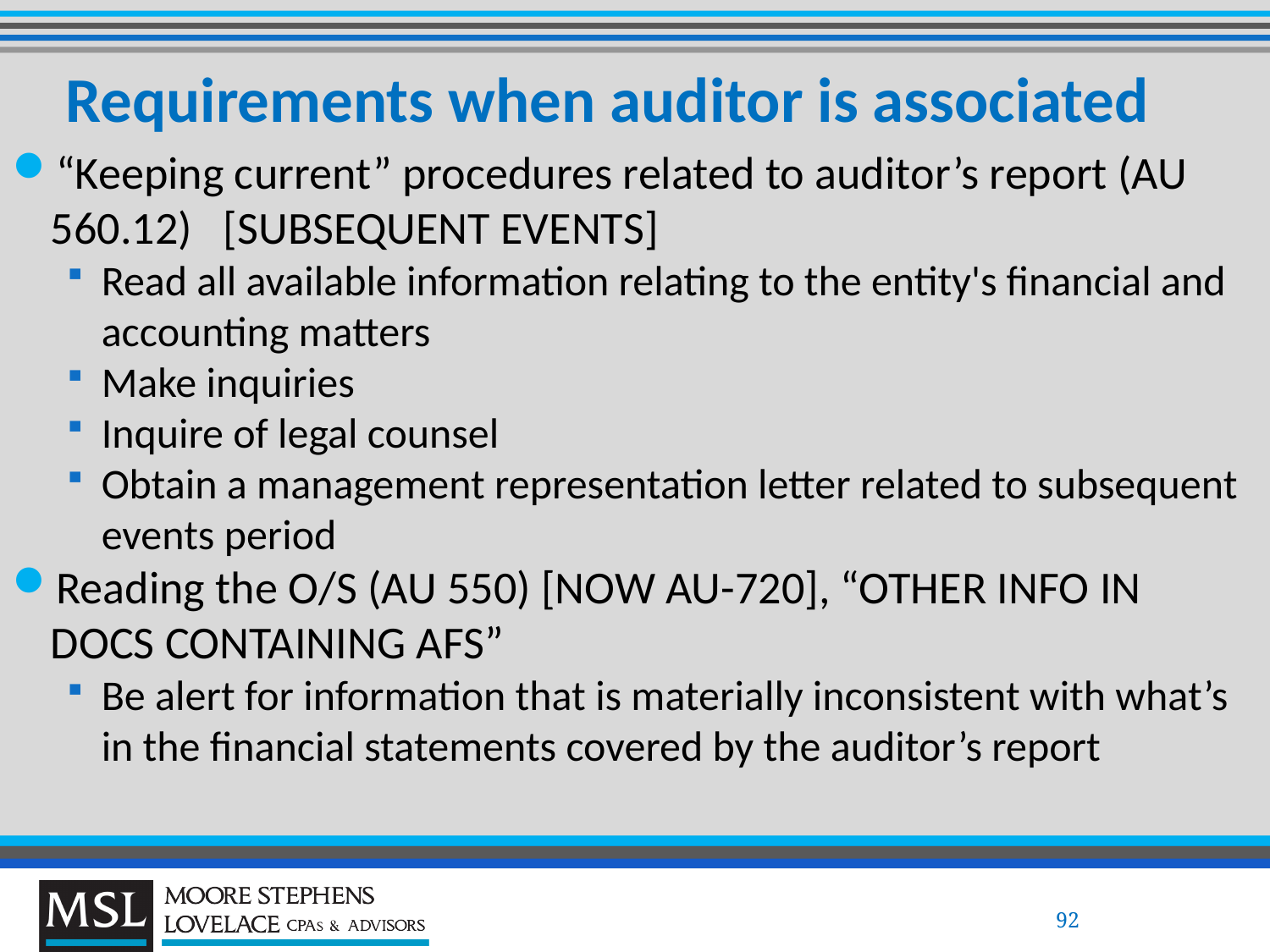

# Requirements when auditor is associated
“Keeping current” procedures related to auditor’s report (AU 560.12)   [SUBSEQUENT EVENTS]
Read all available information relating to the entity's financial and accounting matters
Make inquiries
Inquire of legal counsel
Obtain a management representation letter related to subsequent events period
Reading the O/S (AU 550) [NOW AU-720], “OTHER INFO IN DOCS CONTAINING AFS”
Be alert for information that is materially inconsistent with what’s in the financial statements covered by the auditor’s report

92